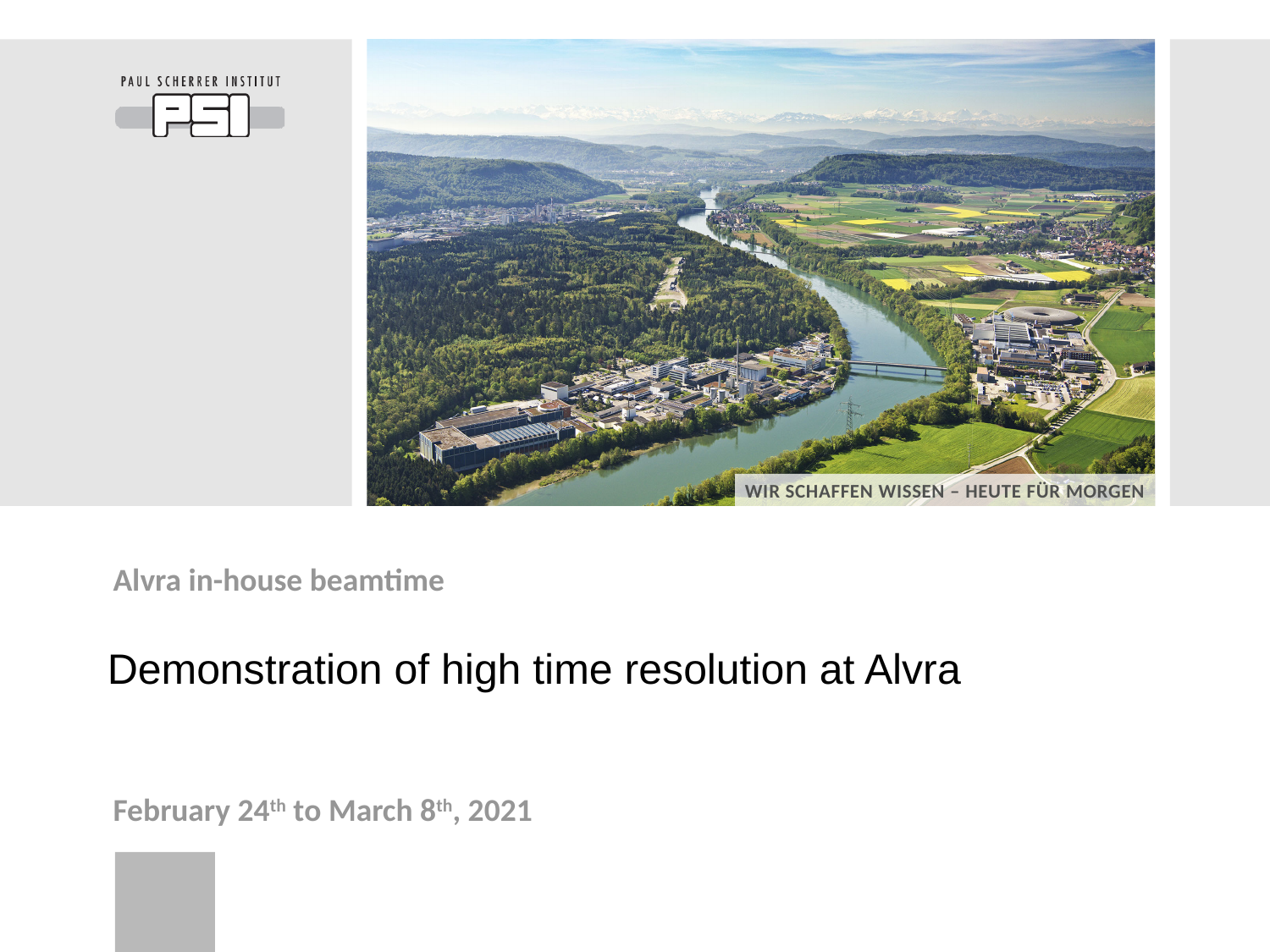

Alvra in-house beamtime
Demonstration of high time resolution at Alvra
February 24th to March 8th, 2021